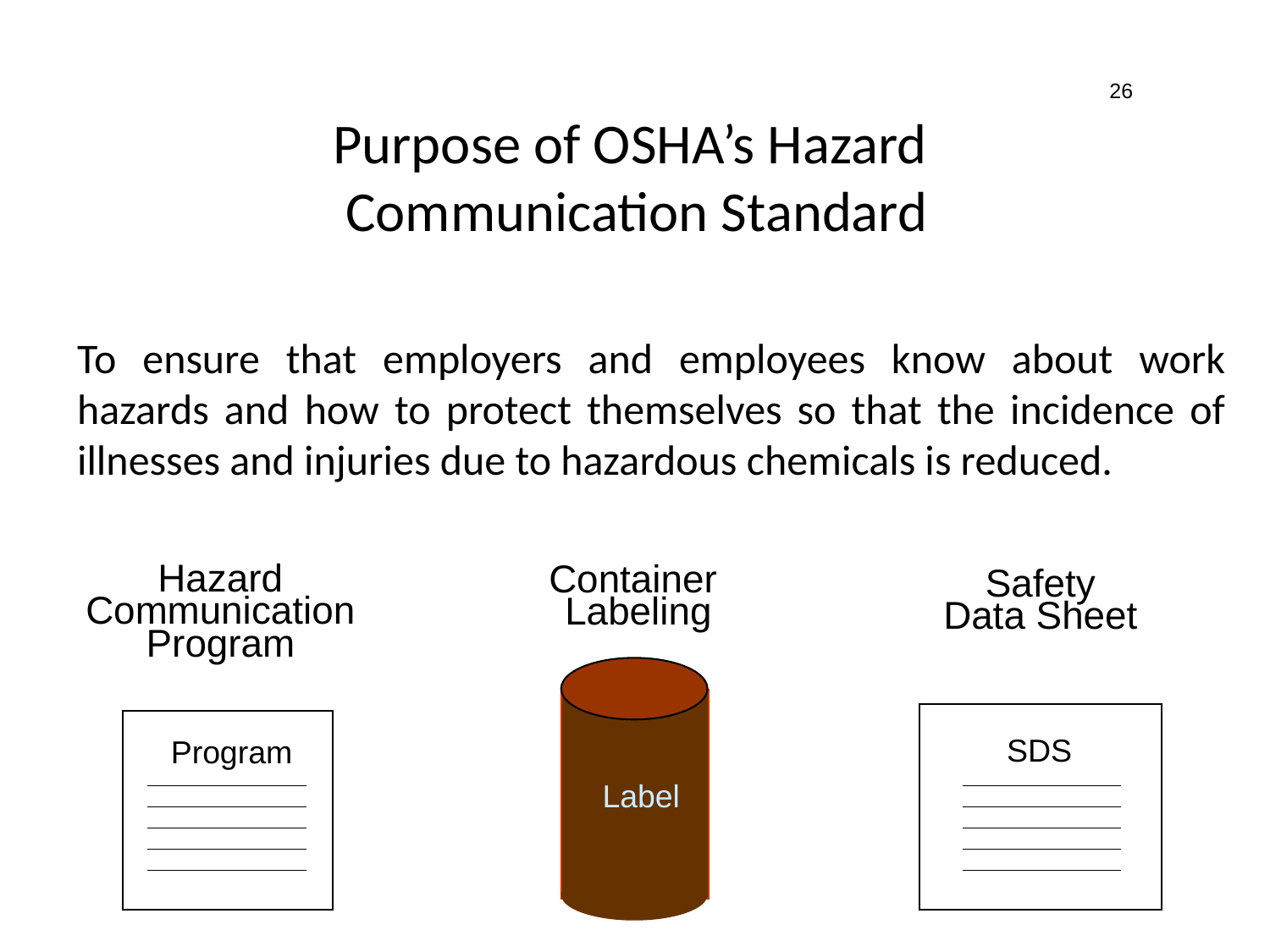

26
# Purpose of OSHA’s Hazard Communication Standard
To ensure that employers and employees know about work hazards and how to protect themselves so that the incidence of illnesses and injuries due to hazardous chemicals is reduced.

Hazard Communication
Program
Container
Labeling
Safety
Data Sheet

SDS
Program
Label